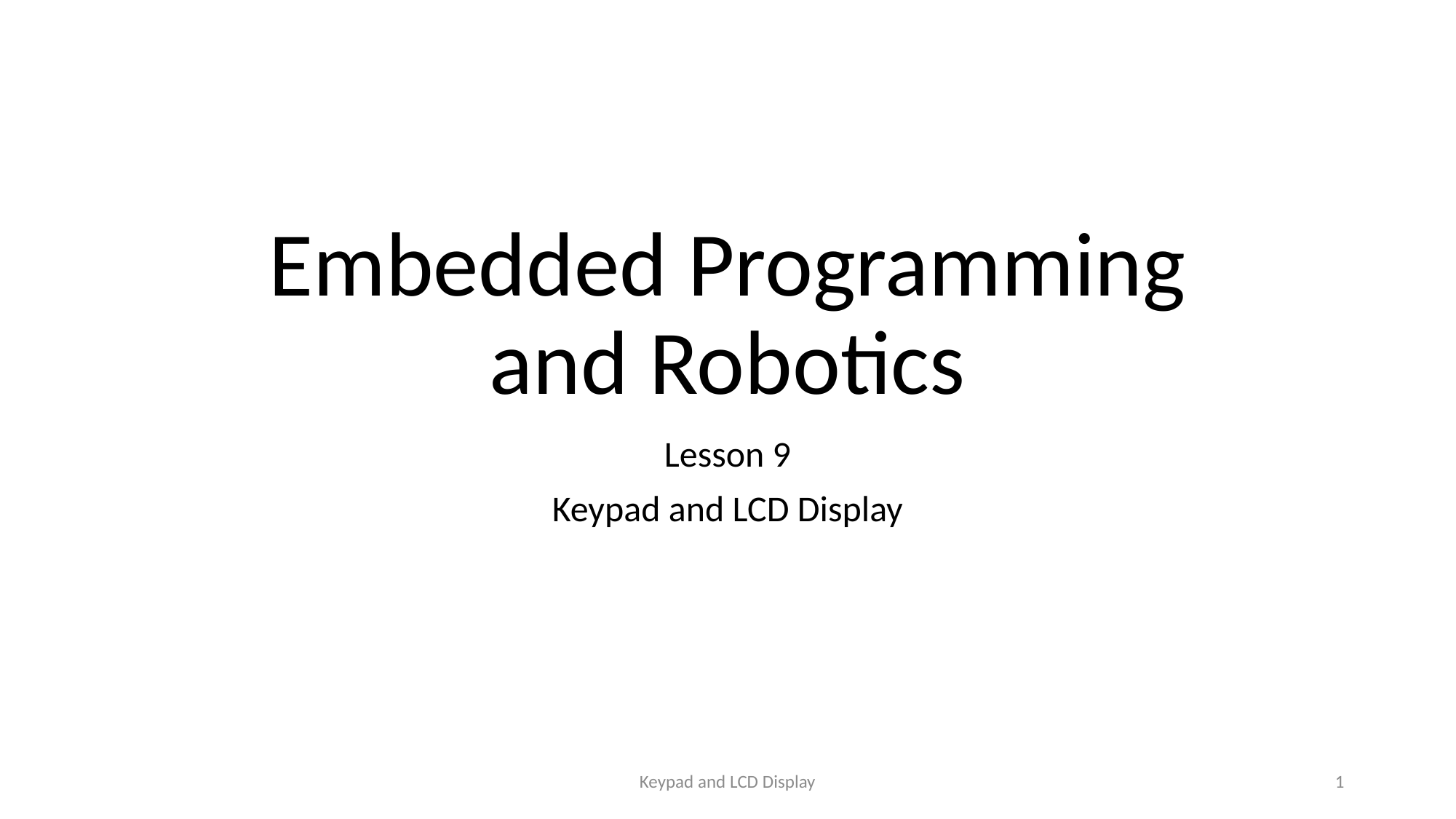

# Embedded Programming and Robotics
Lesson 9
Keypad and LCD Display
Keypad and LCD Display
1